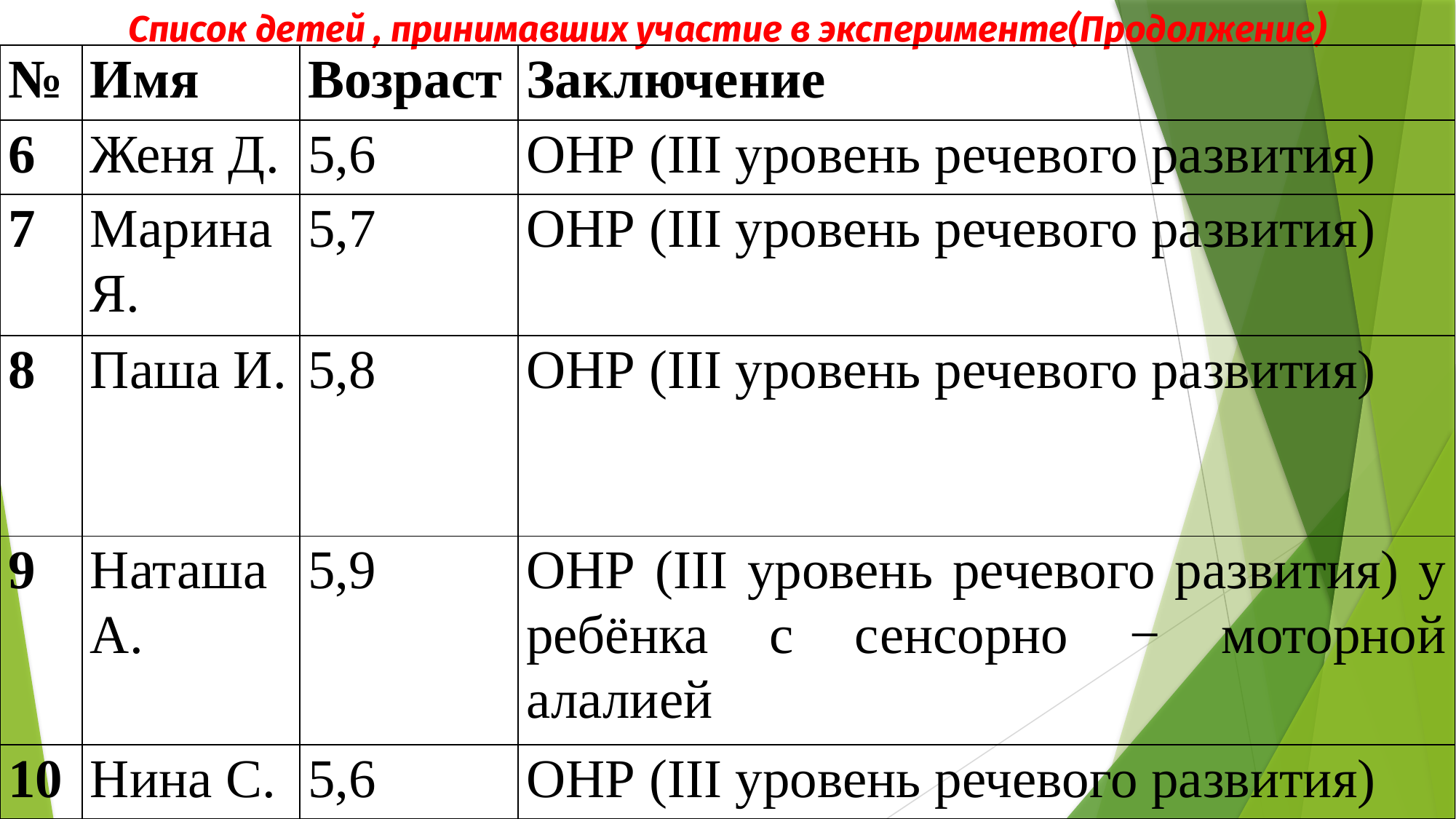

# Список детей , принимавших участие в эксперименте(Продолжение)
| № | Имя | Возраст | Заключение |
| --- | --- | --- | --- |
| 6 | Женя Д. | 5,6 | ОНР (III уровень речевого развития) |
| 7 | Марина Я. | 5,7 | ОНР (III уровень речевого развития) |
| 8 | Паша И. | 5,8 | ОНР (III уровень речевого развития) |
| 9 | Наташа А. | 5,9 | ОНР (III уровень речевого развития) у ребёнка с сенсорно − моторной алалией |
| 10 | Нина С. | 5,6 | ОНР (III уровень речевого развития) |